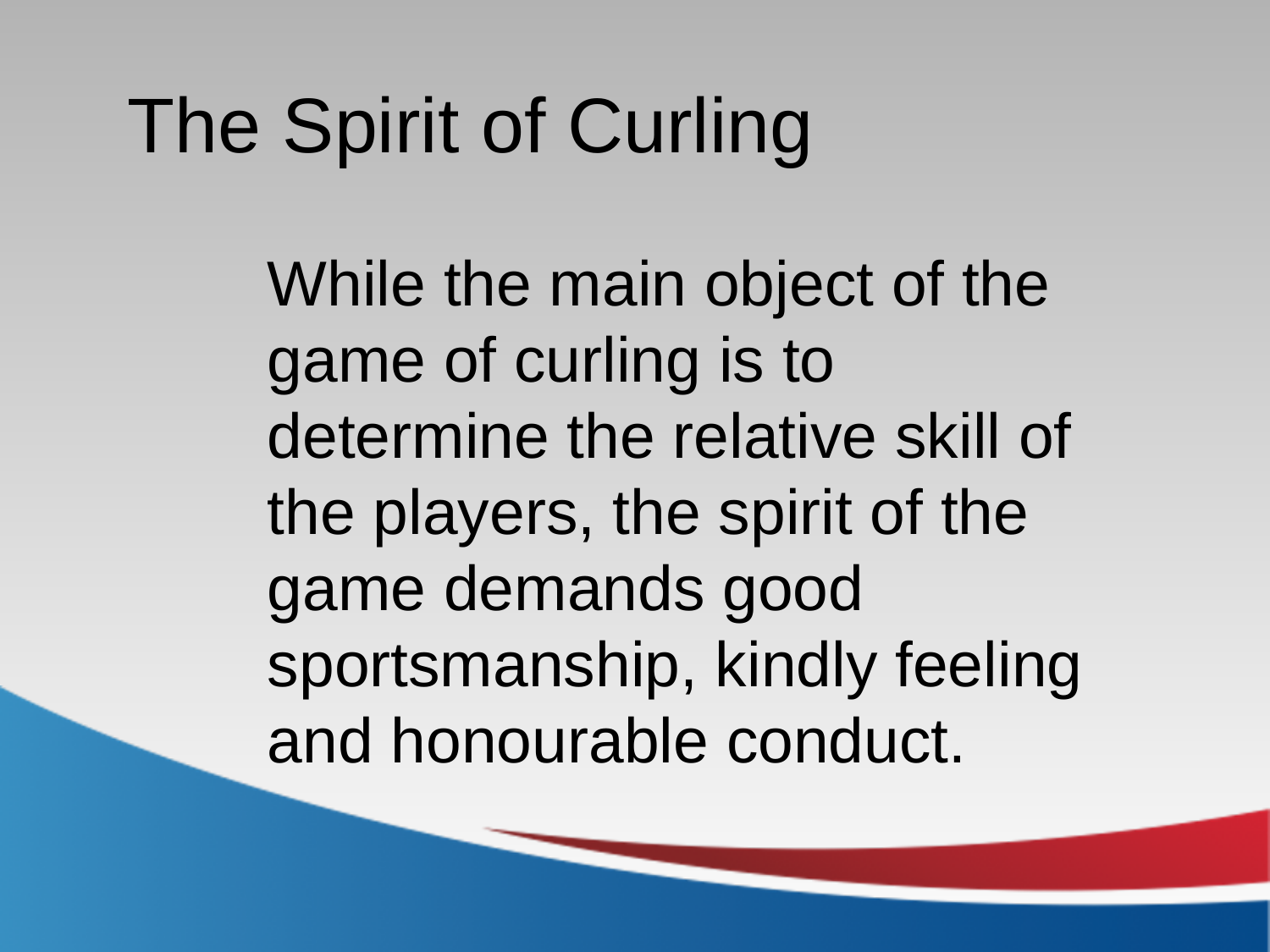

The Spirit of Curling
While the main object of the game of curling is to determine the relative skill of the players, the spirit of the game demands good sportsmanship, kindly feeling and honourable conduct.